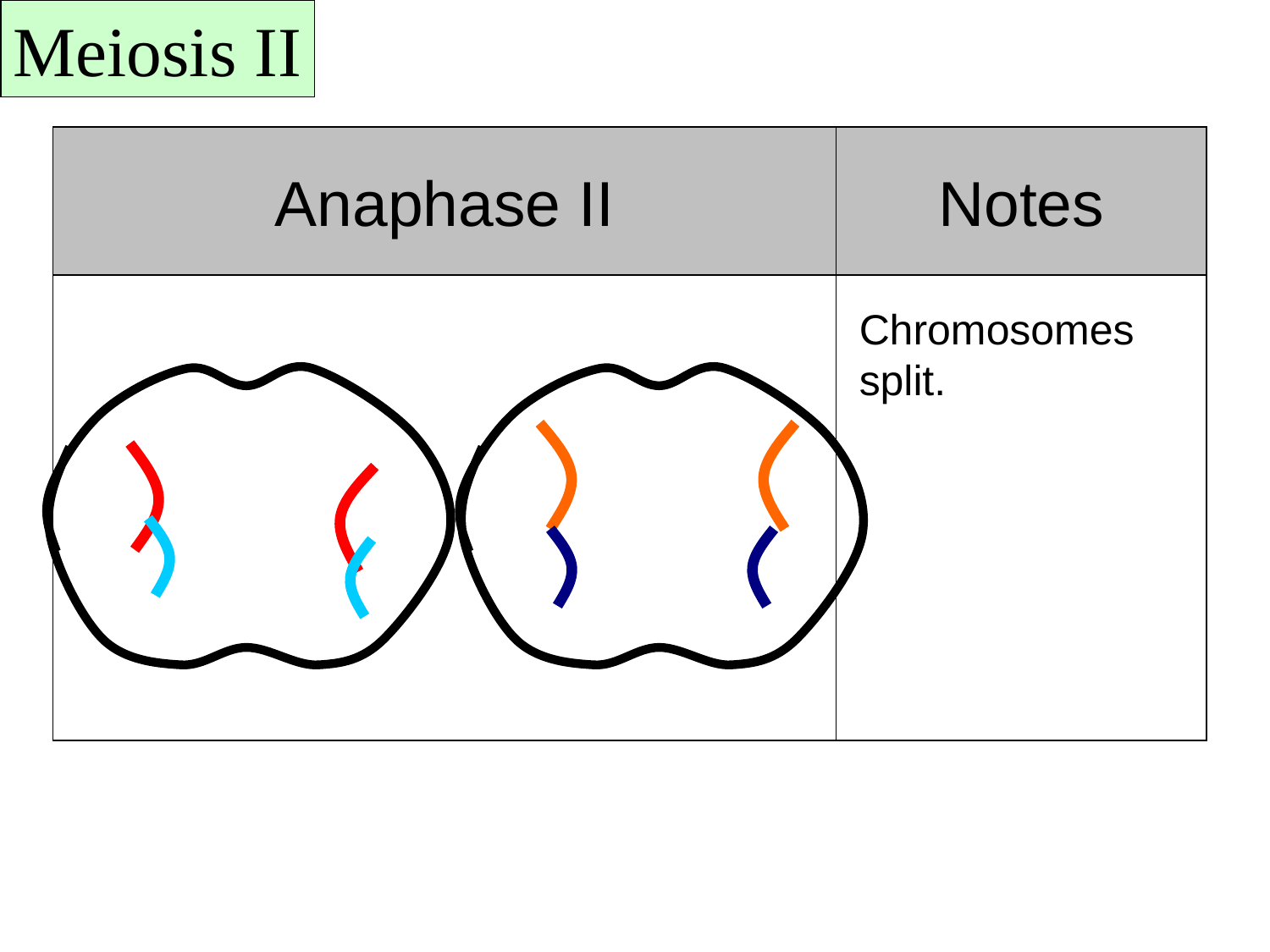

Meiosis II

Anaphase II
Notes

Chromosomes split.